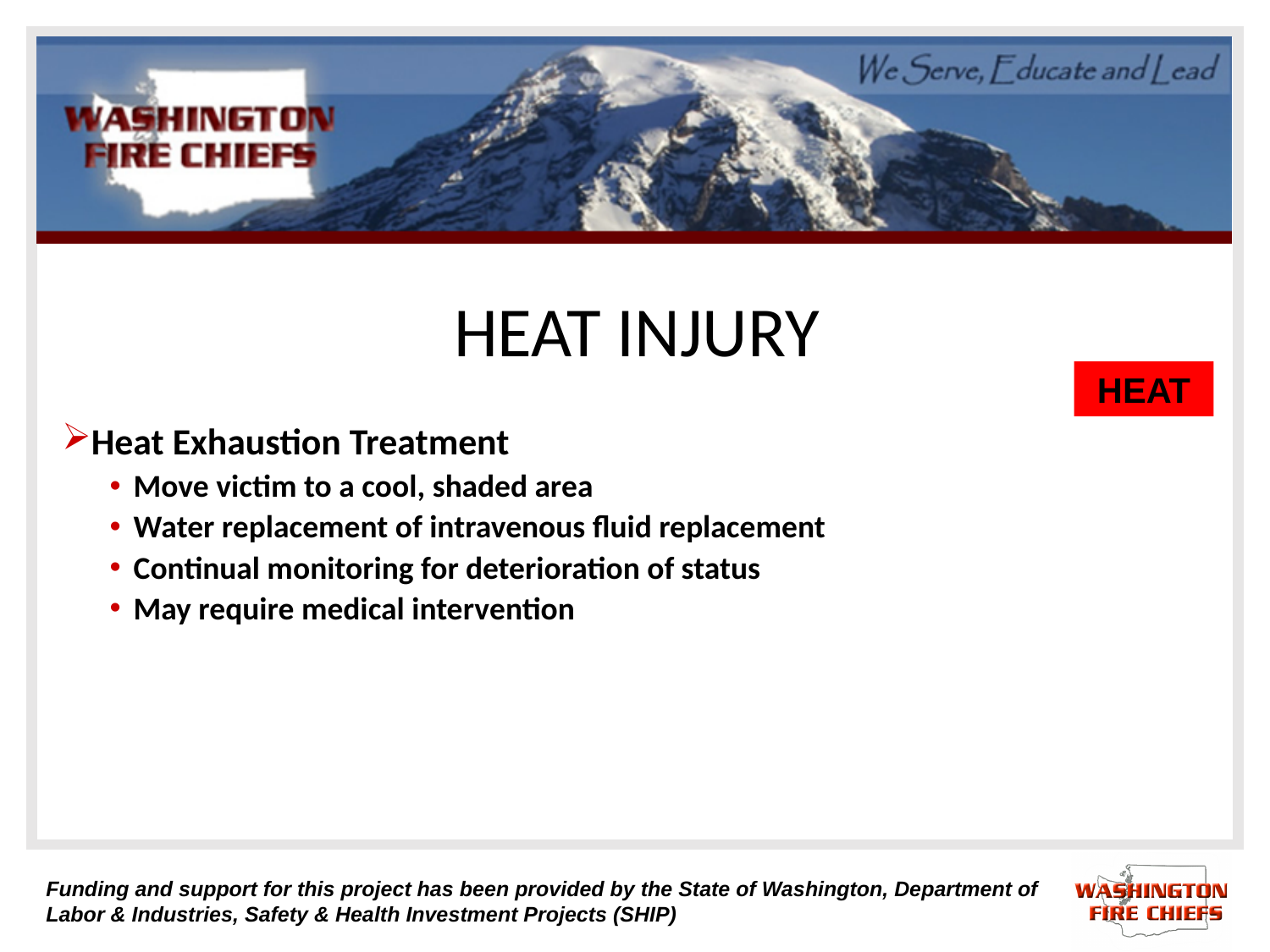

# HEAT INJURY
HEAT
Heat Exhaustion Treatment
Move victim to a cool, shaded area
Water replacement of intravenous fluid replacement
Continual monitoring for deterioration of status
May require medical intervention